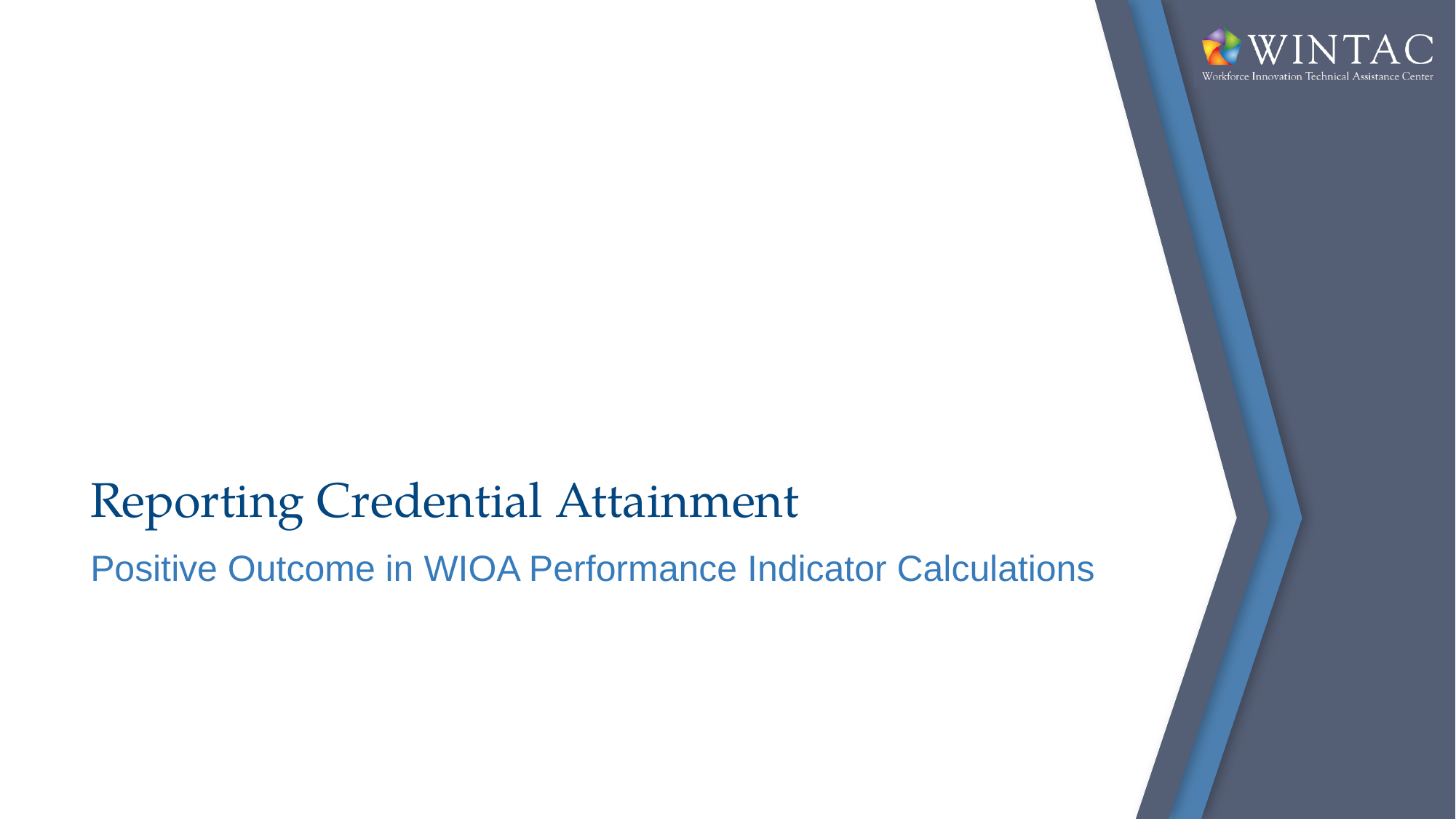

# Reporting Credential Attainment
Positive Outcome in WIOA Performance Indicator Calculations